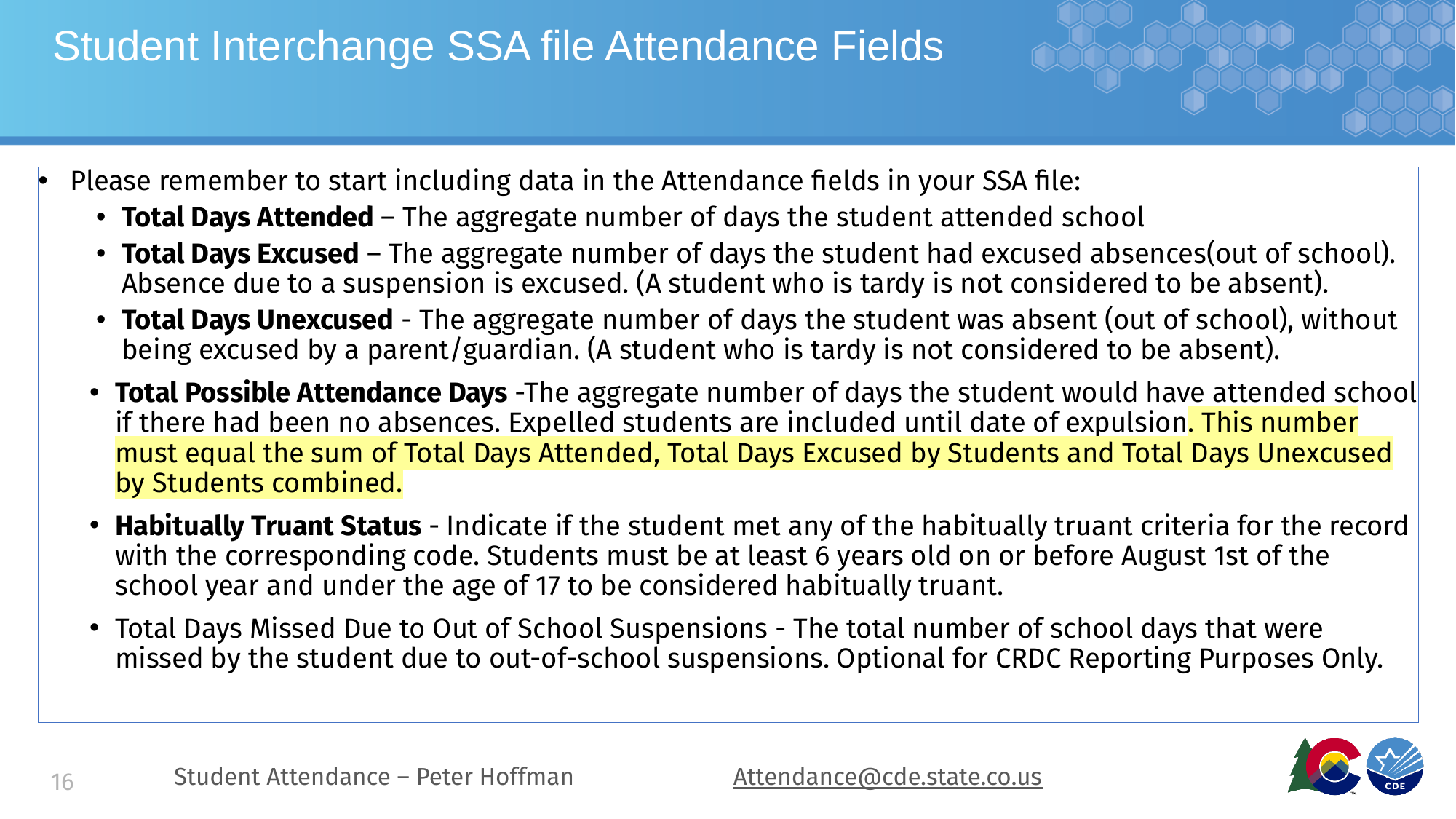

# Student Interchange SSA file Attendance Fields
Please remember to start including data in the Attendance fields in your SSA file:
Total Days Attended – The aggregate number of days the student attended school
Total Days Excused – The aggregate number of days the student had excused absences(out of school). Absence due to a suspension is excused. (A student who is tardy is not considered to be absent).
Total Days Unexcused - The aggregate number of days the student was absent (out of school), without being excused by a parent/guardian. (A student who is tardy is not considered to be absent).
Total Possible Attendance Days -The aggregate number of days the student would have attended school if there had been no absences. Expelled students are included until date of expulsion. This number must equal the sum of Total Days Attended, Total Days Excused by Students and Total Days Unexcused by Students combined.
Habitually Truant Status - Indicate if the student met any of the habitually truant criteria for the record with the corresponding code. Students must be at least 6 years old on or before August 1st of the school year and under the age of 17 to be considered habitually truant.
Total Days Missed Due to Out of School Suspensions - The total number of school days that were missed by the student due to out-of-school suspensions. Optional for CRDC Reporting Purposes Only.

Student Attendance – Peter Hoffman
Attendance@cde.state.co.us
16